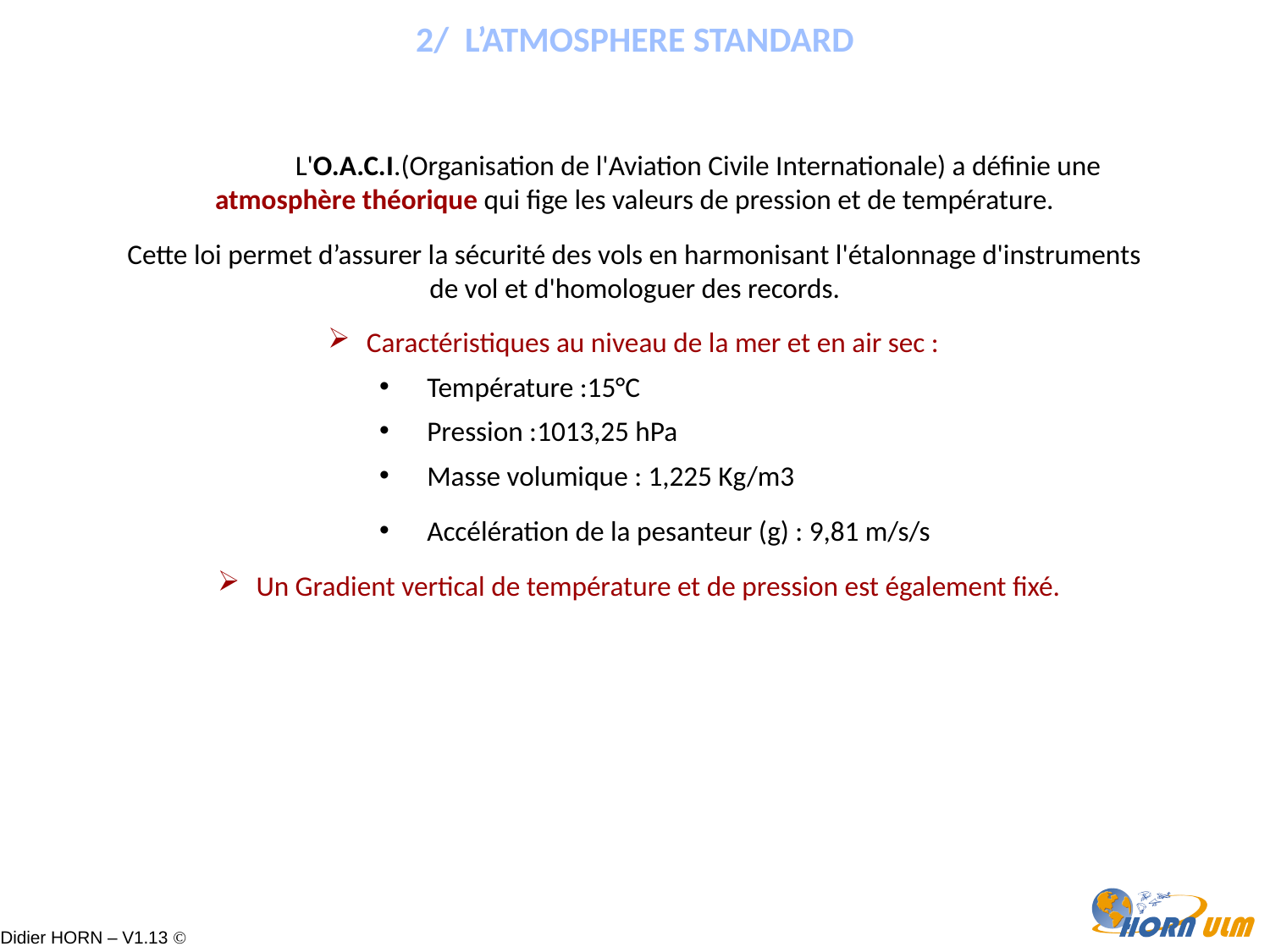

2/  L’ATMOSPHERE STANDARD
	L'O.A.C.I.(Organisation de l'Aviation Civile Internationale) a définie une atmosphère théorique qui fige les valeurs de pression et de température.
Cette loi permet d’assurer la sécurité des vols en harmonisant l'étalonnage d'instruments de vol et d'homologuer des records.
  Caractéristiques au niveau de la mer et en air sec :
Température :15°C
Pression :1013,25 hPa
Masse volumique : 1,225 Kg/m3
Accélération de la pesanteur (g) : 9,81 m/s/s
Un Gradient vertical de température et de pression est également fixé.